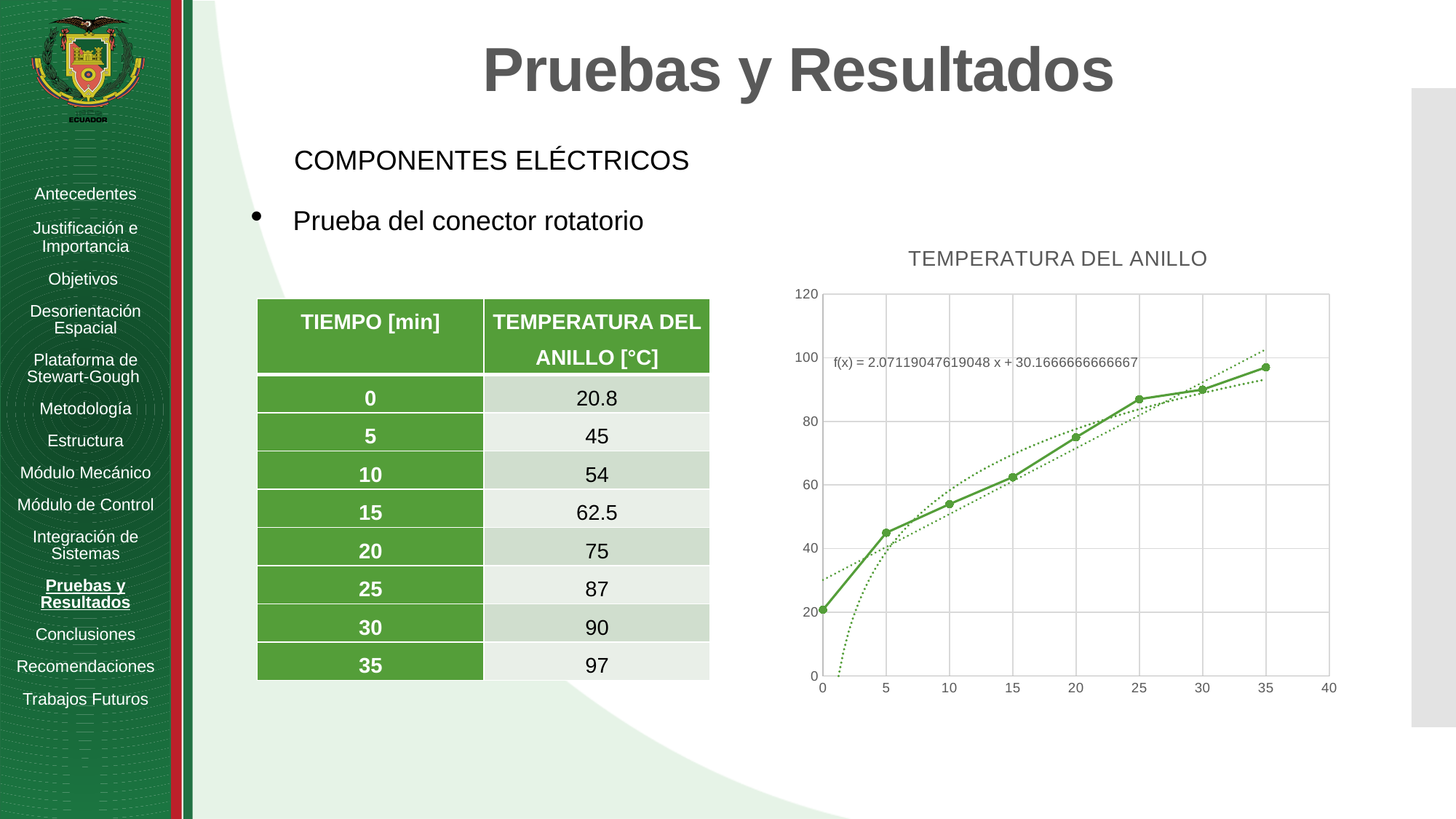

Pruebas y Resultados
COMPONENTES ELÉCTRICOS
Antecedentes
Justificación e Importancia
Objetivos
Desorientación Espacial
Plataforma de Stewart-Gough
Metodología
Estructura
Módulo Mecánico
Módulo de Control
Integración de Sistemas
Pruebas y Resultados
Conclusiones
Recomendaciones
Trabajos Futuros

Prueba del conector rotatorio

### Chart:

| Category | TEMPERATURA DEL ANILLO  |
|---|---|
| TIEMPO [min] | TEMPERATURA DEL ANILLO [°C] |
| --- | --- |
| 0 | 20.8 |
| 5 | 45 |
| 10 | 54 |
| 15 | 62.5 |
| 20 | 75 |
| 25 | 87 |
| 30 | 90 |
| 35 | 97 |